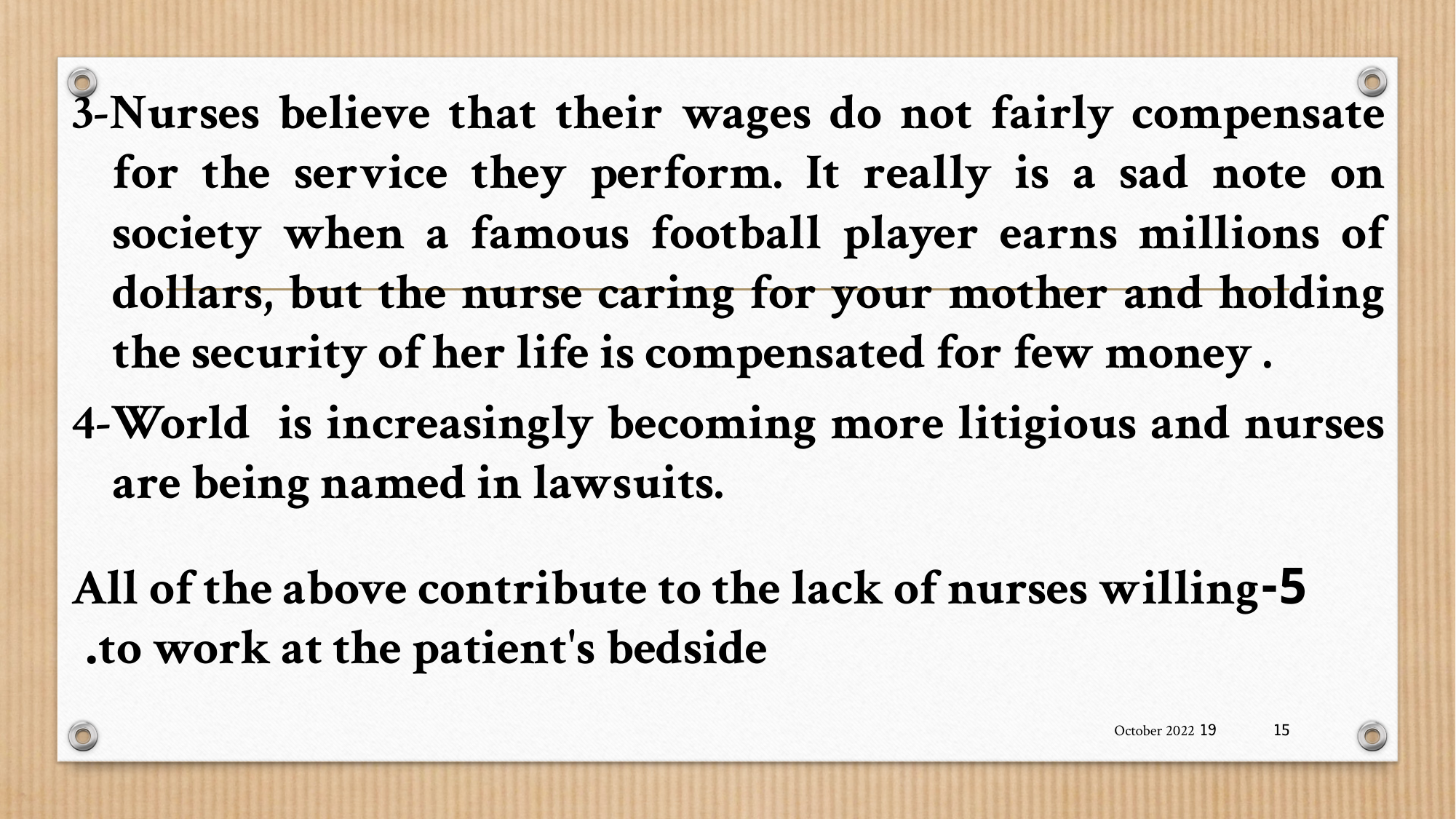

3-Nurses believe that their wages do not fairly compensate for the service they perform. It really is a sad note on society when a famous football player earns millions of dollars, but the nurse caring for your mother and holding the security of her life is compensated for few money .
4-World  is increasingly becoming more litigious and nurses are being named in lawsuits.
5-All of the above contribute to the lack of nurses willing to work at the patient's bedside.
19 October 2022
15